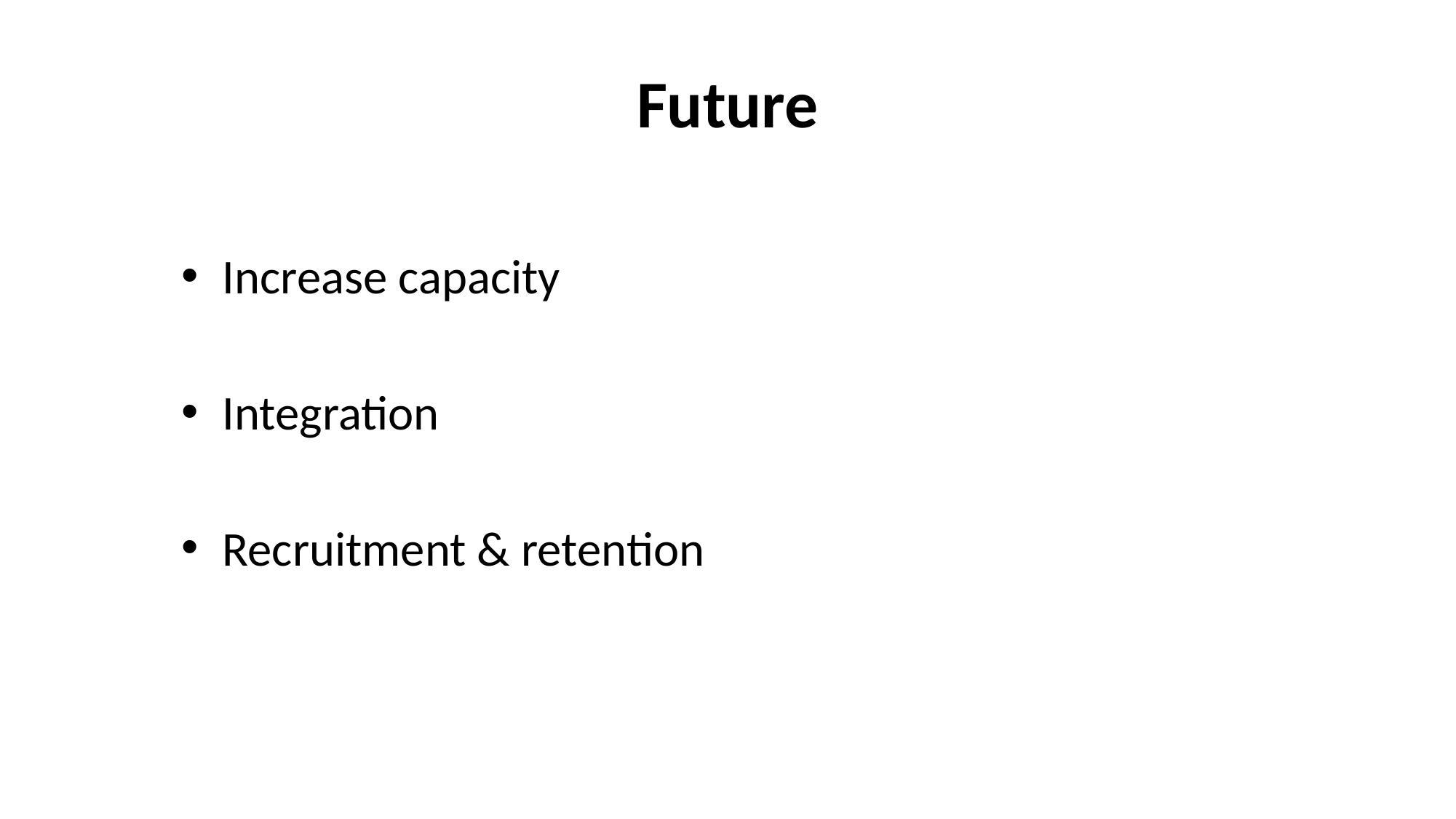

# Future
Increase capacity

Integration

Recruitment & retention